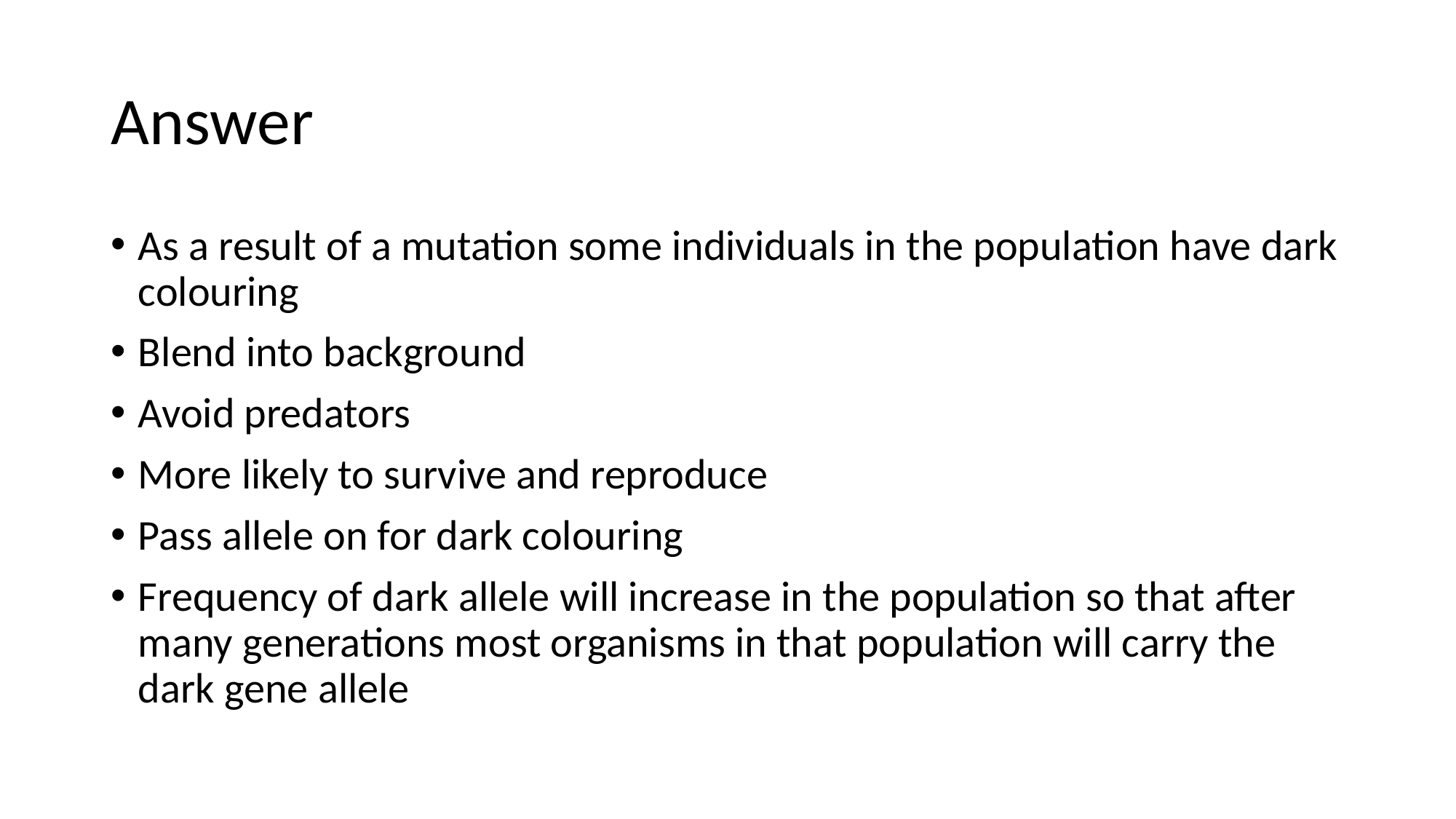

# Answer
As a result of a mutation some individuals in the population have dark colouring
Blend into background
Avoid predators
More likely to survive and reproduce
Pass allele on for dark colouring
Frequency of dark allele will increase in the population so that after many generations most organisms in that population will carry the dark gene allele